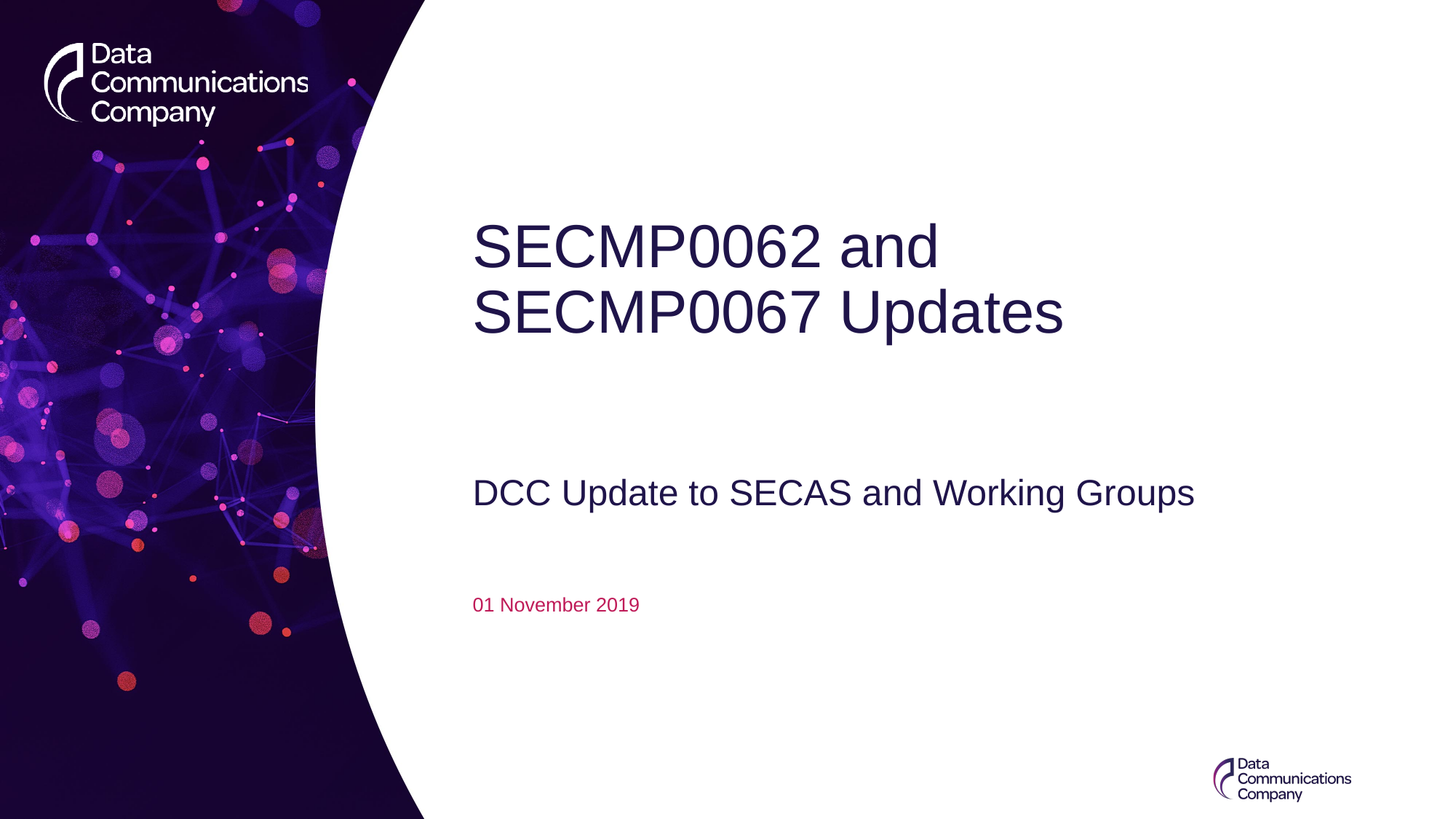

# SECMP0062 and SECMP0067 Updates
DCC Update to SECAS and Working Groups
01 November 2019